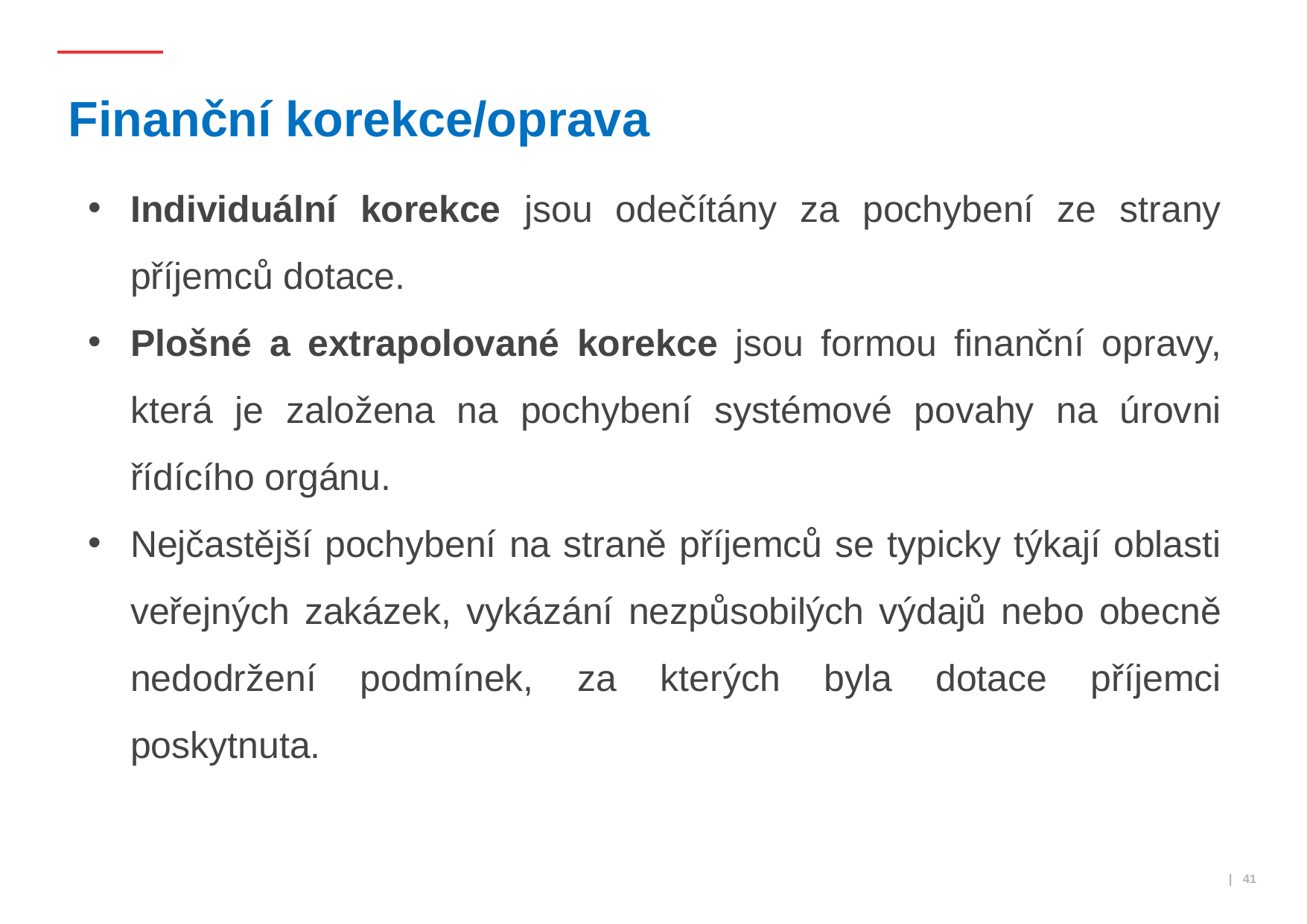

# Finanční korekce/oprava
Individuální korekce jsou odečítány za pochybení ze strany příjemců dotace.
Plošné a extrapolované korekce jsou formou finanční opravy, která je založena na pochybení systémové povahy na úrovni řídícího orgánu.
Nejčastější pochybení na straně příjemců se typicky týkají oblasti veřejných zakázek, vykázání nezpůsobilých výdajů nebo obecně nedodržení podmínek, za kterých byla dotace příjemci poskytnuta.
 |   41